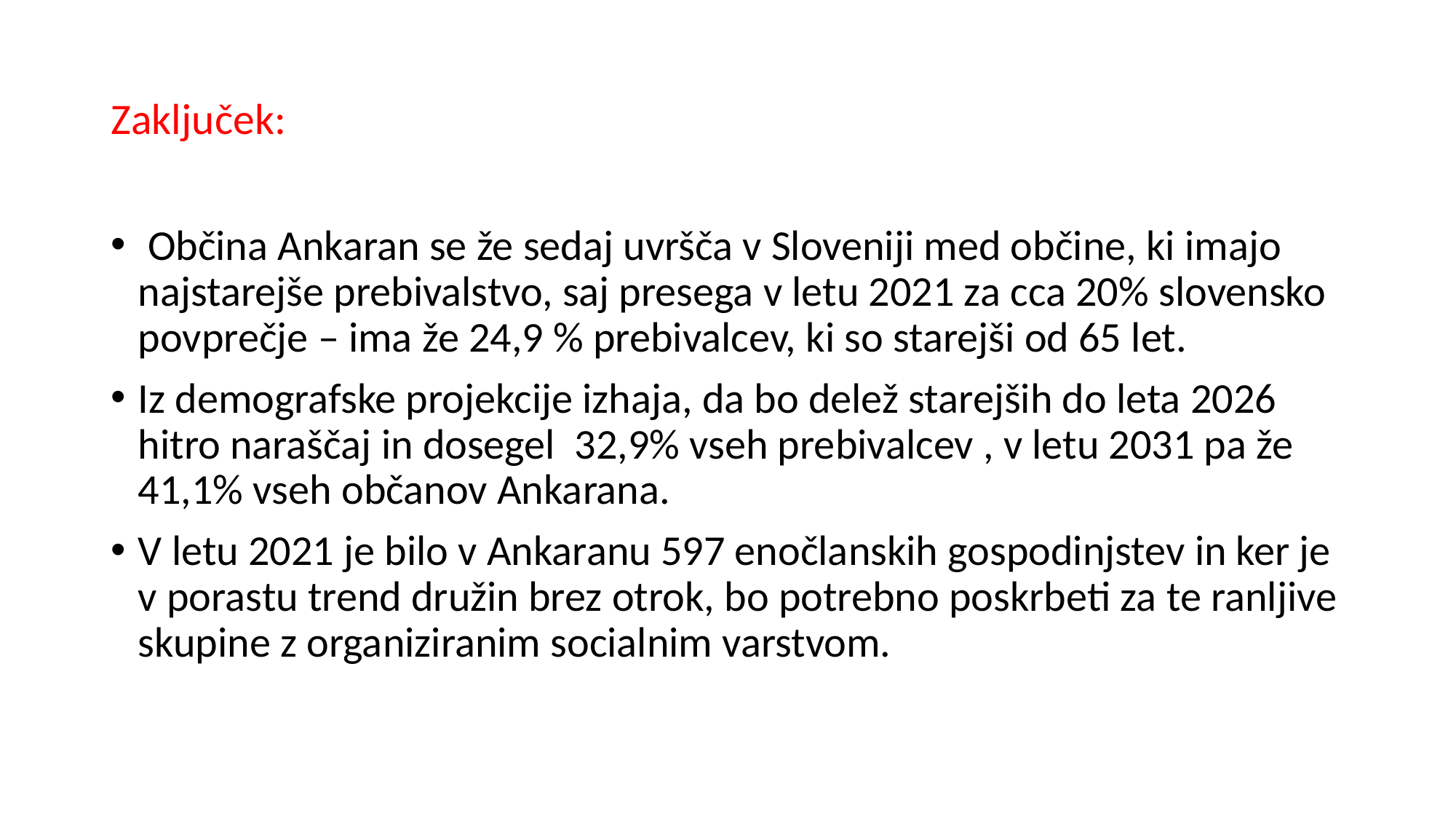

# Zaključek:
 Občina Ankaran se že sedaj uvršča v Sloveniji med občine, ki imajo najstarejše prebivalstvo, saj presega v letu 2021 za cca 20% slovensko povprečje – ima že 24,9 % prebivalcev, ki so starejši od 65 let.
Iz demografske projekcije izhaja, da bo delež starejših do leta 2026 hitro naraščaj in dosegel  32,9% vseh prebivalcev , v letu 2031 pa že  41,1% vseh občanov Ankarana.
V letu 2021 je bilo v Ankaranu 597 enočlanskih gospodinjstev in ker je v porastu trend družin brez otrok, bo potrebno poskrbeti za te ranljive skupine z organiziranim socialnim varstvom.